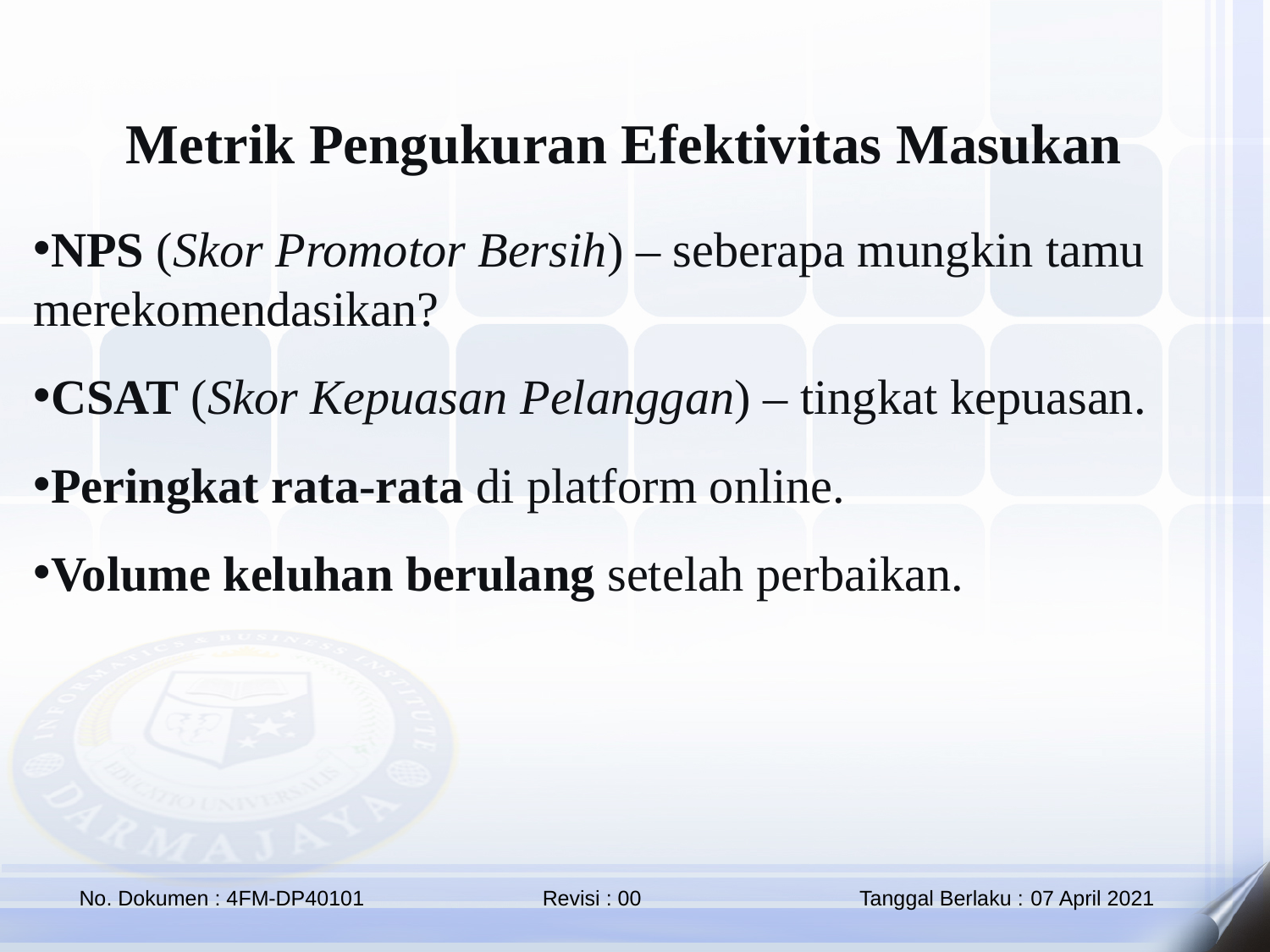

Metrik Pengukuran Efektivitas Masukan
NPS (Skor Promotor Bersih) – seberapa mungkin tamu merekomendasikan?
CSAT (Skor Kepuasan Pelanggan) – tingkat kepuasan.
Peringkat rata-rata di platform online.
Volume keluhan berulang setelah perbaikan.